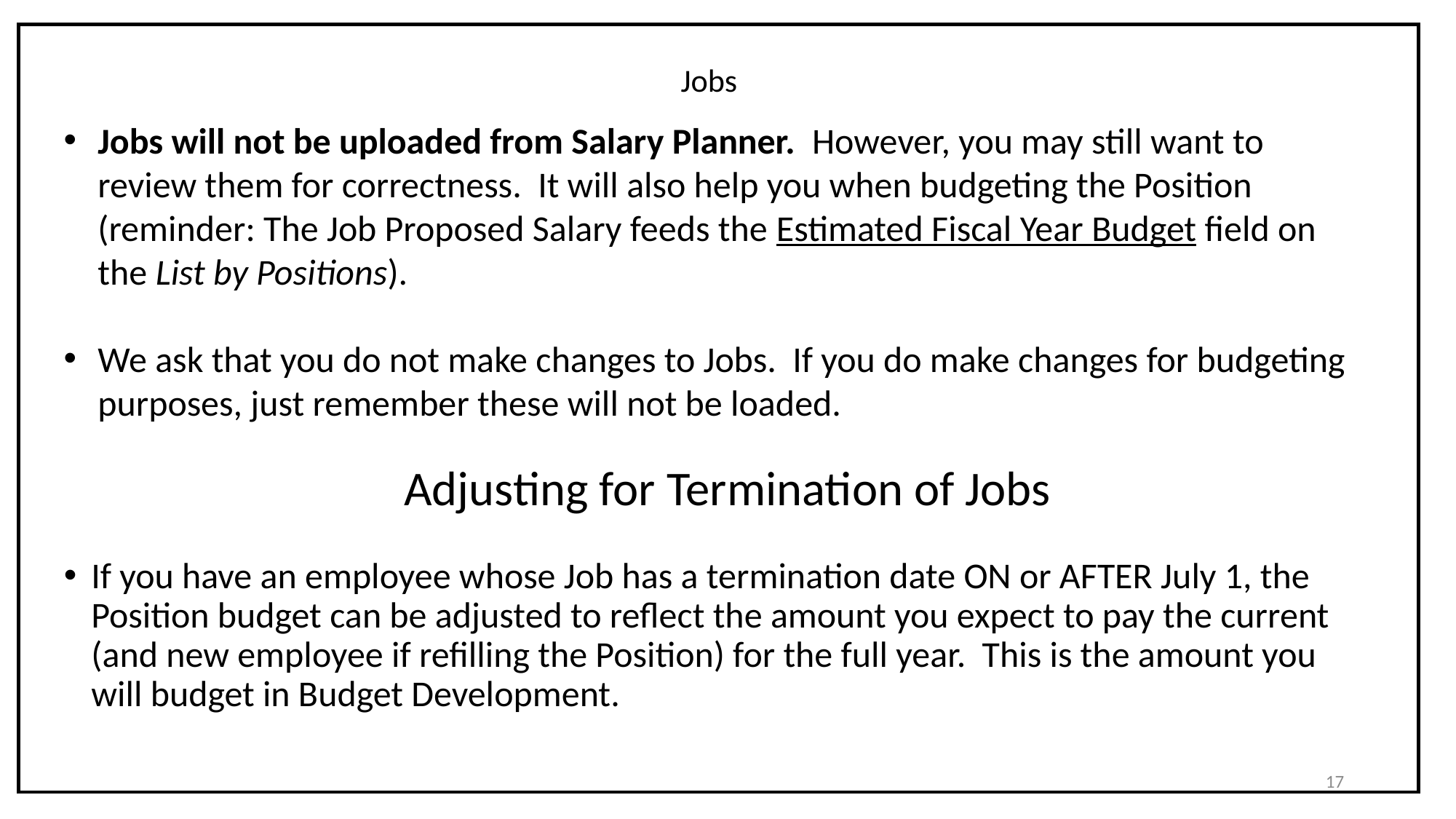

# Jobs
Jobs will not be uploaded from Salary Planner.  However, you may still want to review them for correctness.  It will also help you when budgeting the Position (reminder: The Job Proposed Salary feeds the Estimated Fiscal Year Budget field on the List by Positions).

We ask that you do not make changes to Jobs.  If you do make changes for budgeting purposes, just remember these will not be loaded.
Adjusting for Termination of Jobs
If you have an employee whose Job has a termination date ON or AFTER July 1, the Position budget can be adjusted to reflect the amount you expect to pay the current (and new employee if refilling the Position) for the full year.  This is the amount you will budget in Budget Development.
17